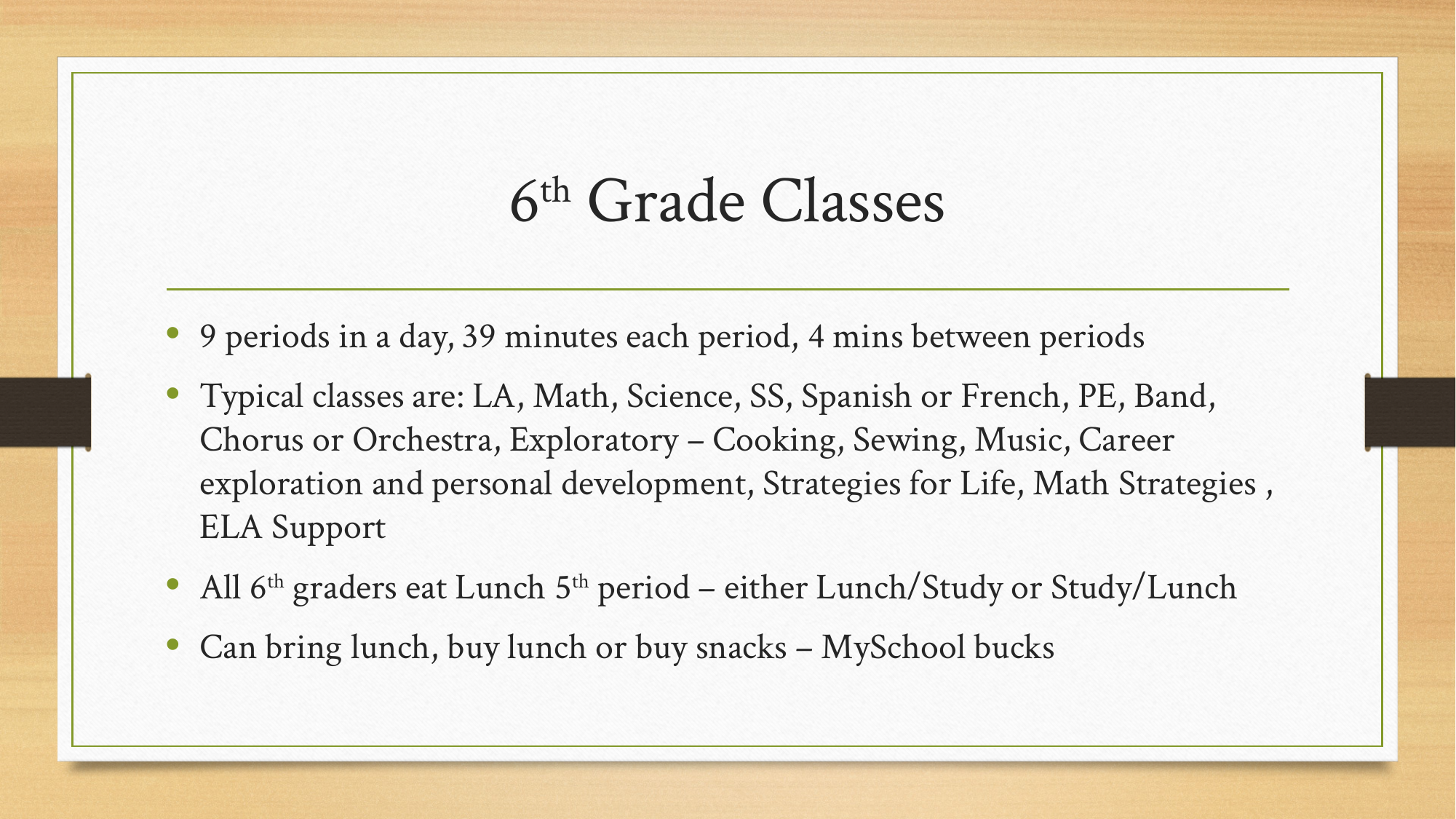

# 6th Grade Classes
9 periods in a day, 39 minutes each period, 4 mins between periods
Typical classes are: LA, Math, Science, SS, Spanish or French, PE, Band, Chorus or Orchestra, Exploratory – Cooking, Sewing, Music, Career exploration and personal development, Strategies for Life, Math Strategies , ELA Support
All 6th graders eat Lunch 5th period – either Lunch/Study or Study/Lunch
Can bring lunch, buy lunch or buy snacks – MySchool bucks